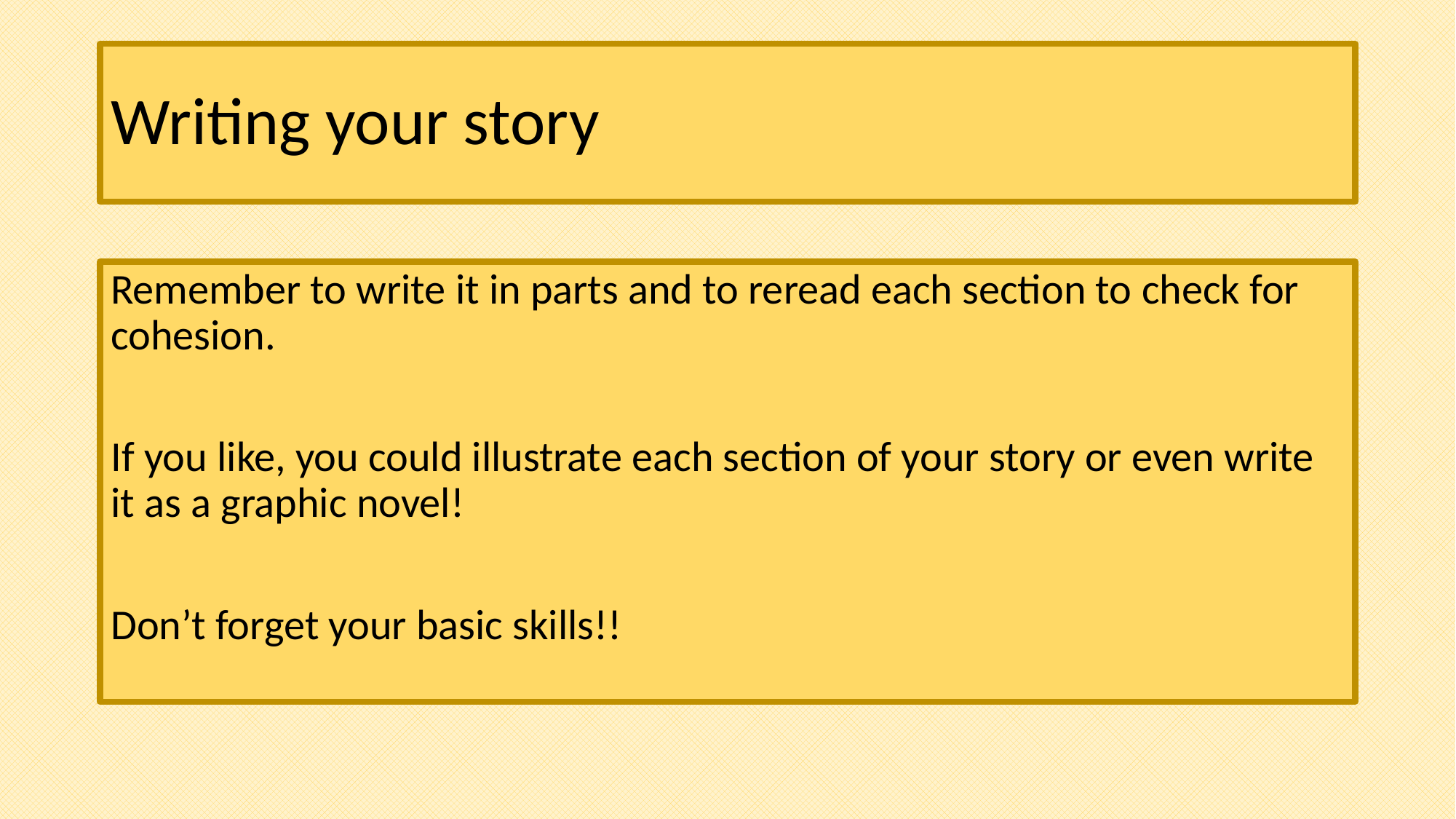

# Writing your story
Remember to write it in parts and to reread each section to check for cohesion.

If you like, you could illustrate each section of your story or even write it as a graphic novel!

Don’t forget your basic skills!!